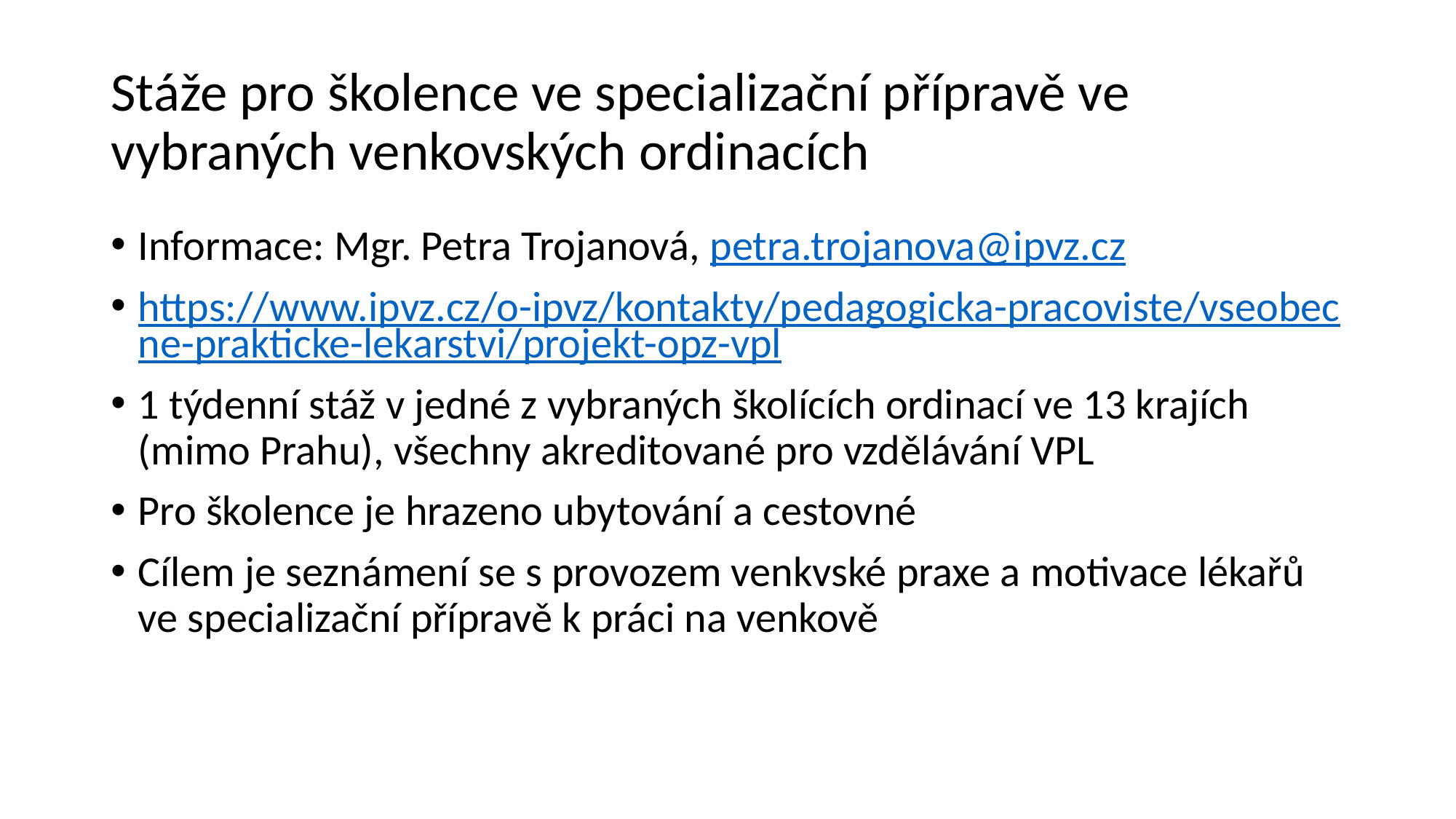

# Stáže pro školence ve specializační přípravě ve vybraných venkovských ordinacích
Informace: Mgr. Petra Trojanová, petra.trojanova@ipvz.cz
https://www.ipvz.cz/o-ipvz/kontakty/pedagogicka-pracoviste/vseobecne-prakticke-lekarstvi/projekt-opz-vpl
1 týdenní stáž v jedné z vybraných školících ordinací ve 13 krajích (mimo Prahu), všechny akreditované pro vzdělávání VPL
Pro školence je hrazeno ubytování a cestovné
Cílem je seznámení se s provozem venkvské praxe a motivace lékařů ve specializační přípravě k práci na venkově